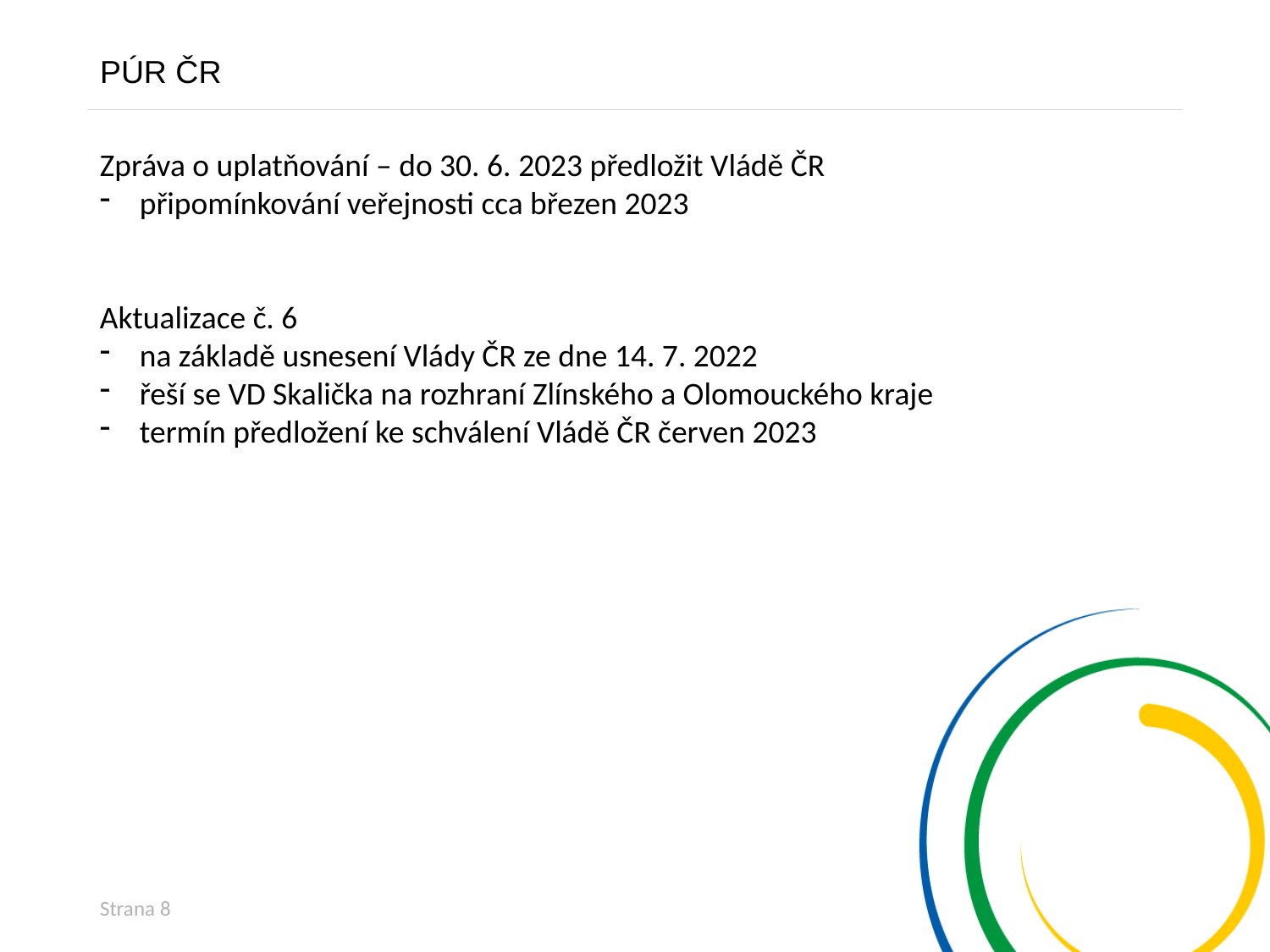

PÚR ČR
Zpráva o uplatňování – do 30. 6. 2023 předložit Vládě ČR
připomínkování veřejnosti cca březen 2023

Aktualizace č. 6
na základě usnesení Vlády ČR ze dne 14. 7. 2022
řeší se VD Skalička na rozhraní Zlínského a Olomouckého kraje
termín předložení ke schválení Vládě ČR červen 2023

Strana 8